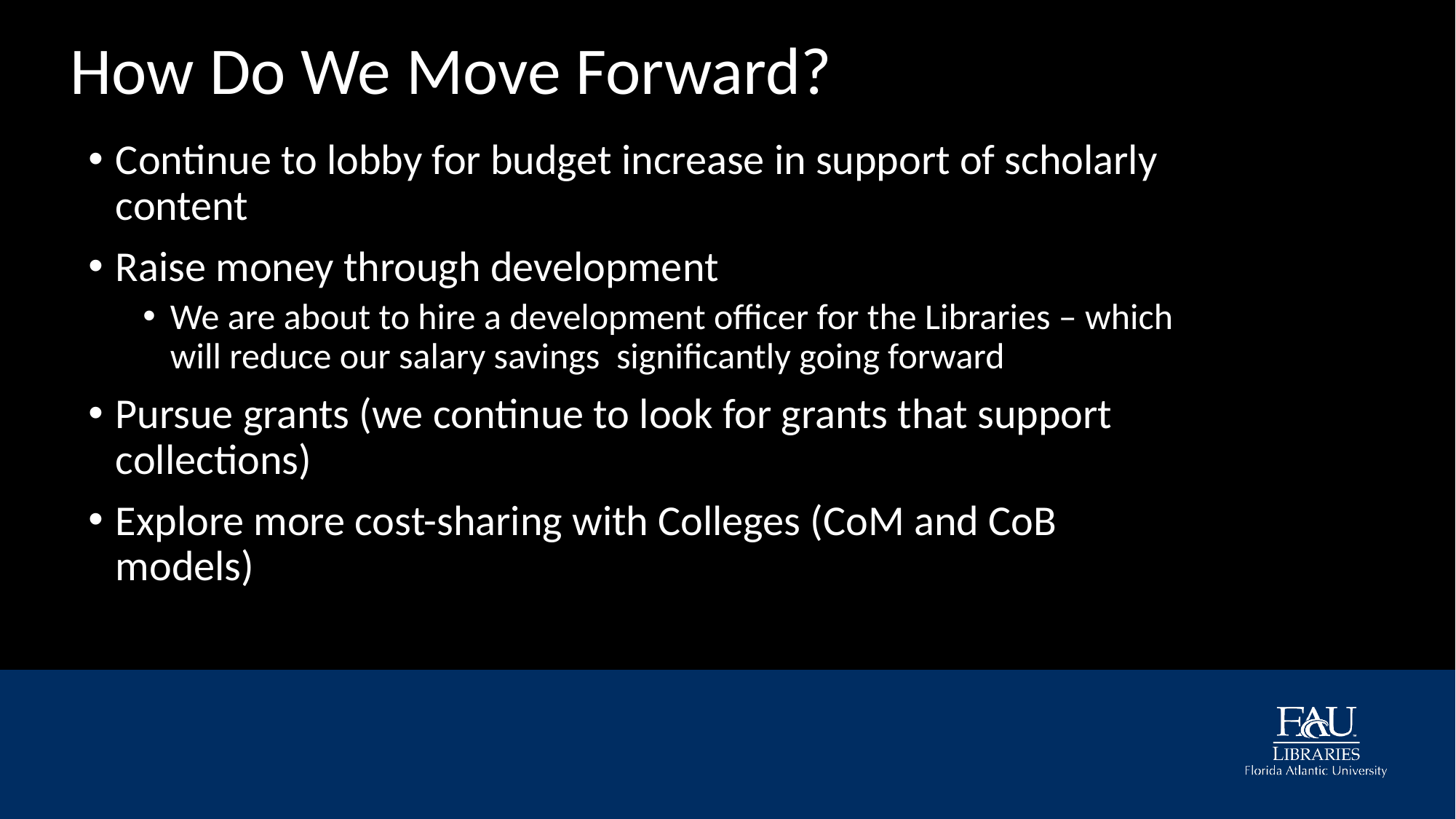

# How Do We Move Forward?
Continue to lobby for budget increase in support of scholarly content
Raise money through development
We are about to hire a development officer for the Libraries – which will reduce our salary savings  significantly going forward
Pursue grants (we continue to look for grants that support collections)
Explore more cost-sharing with Colleges (CoM and CoB models)